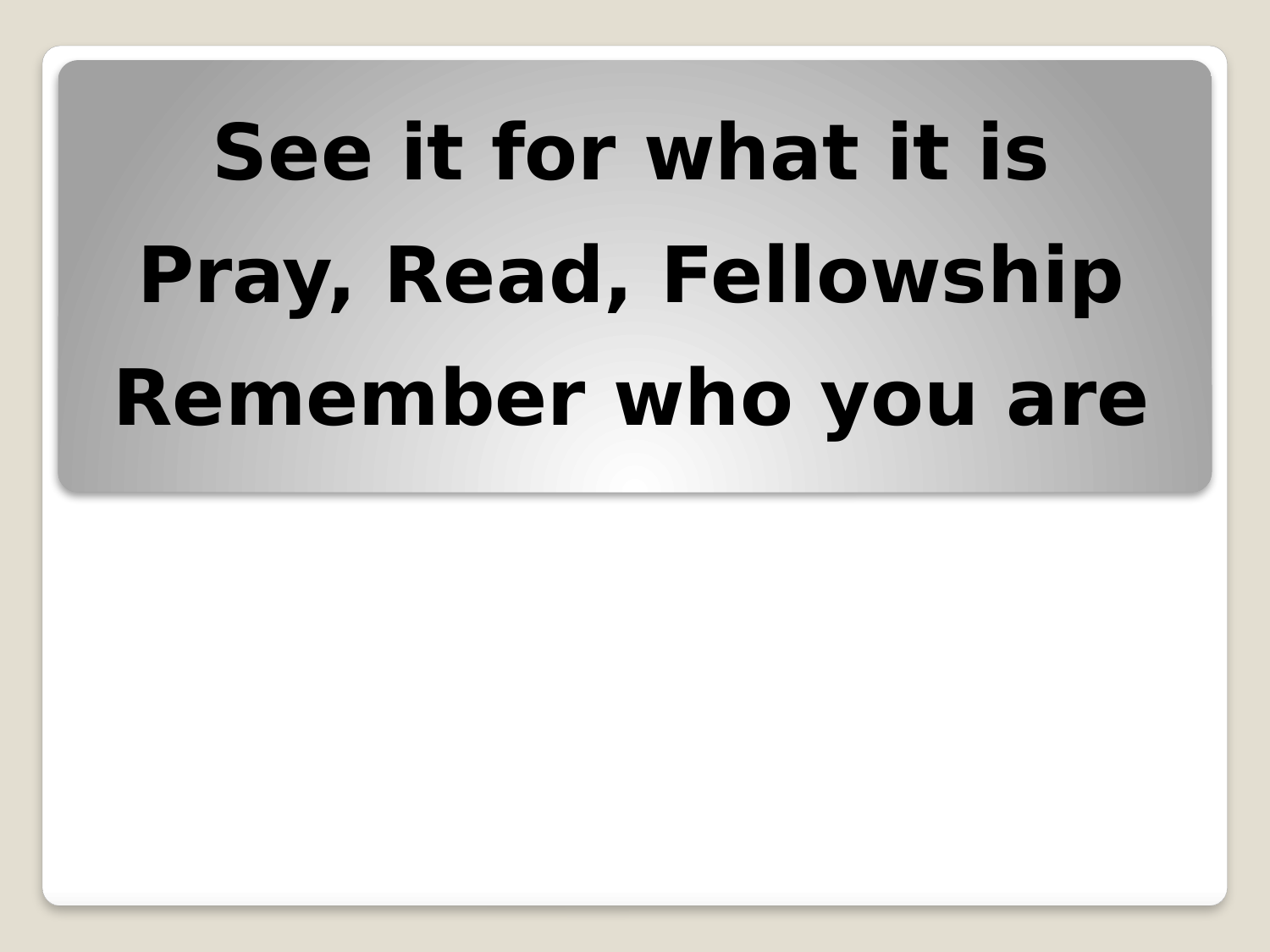

See it for what it is

Pray, Read, Fellowship

Remember who you are